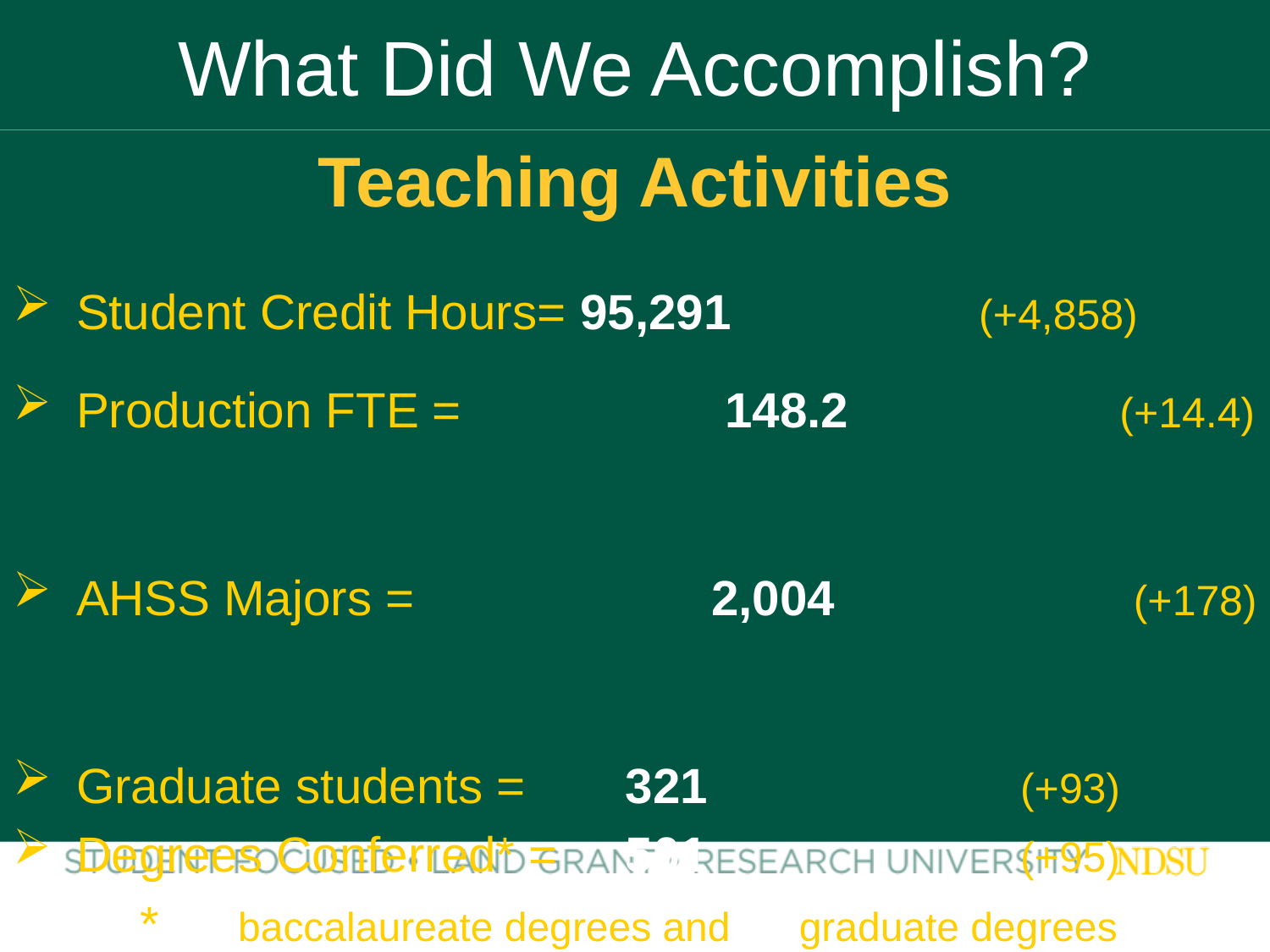

# What Did We Accomplish?
Teaching Activities

Student Credit Hours= 95,291  		 (+4,858)
Production FTE =  		 148.2		  (+14.4)
AHSS Majors = 			2,004 		   (+178)
Graduate students = 	   321		 	    (+93)
Degrees Conferred* = 	   501			    (+95)
	*404 baccalaureate degrees and 97 graduate degrees